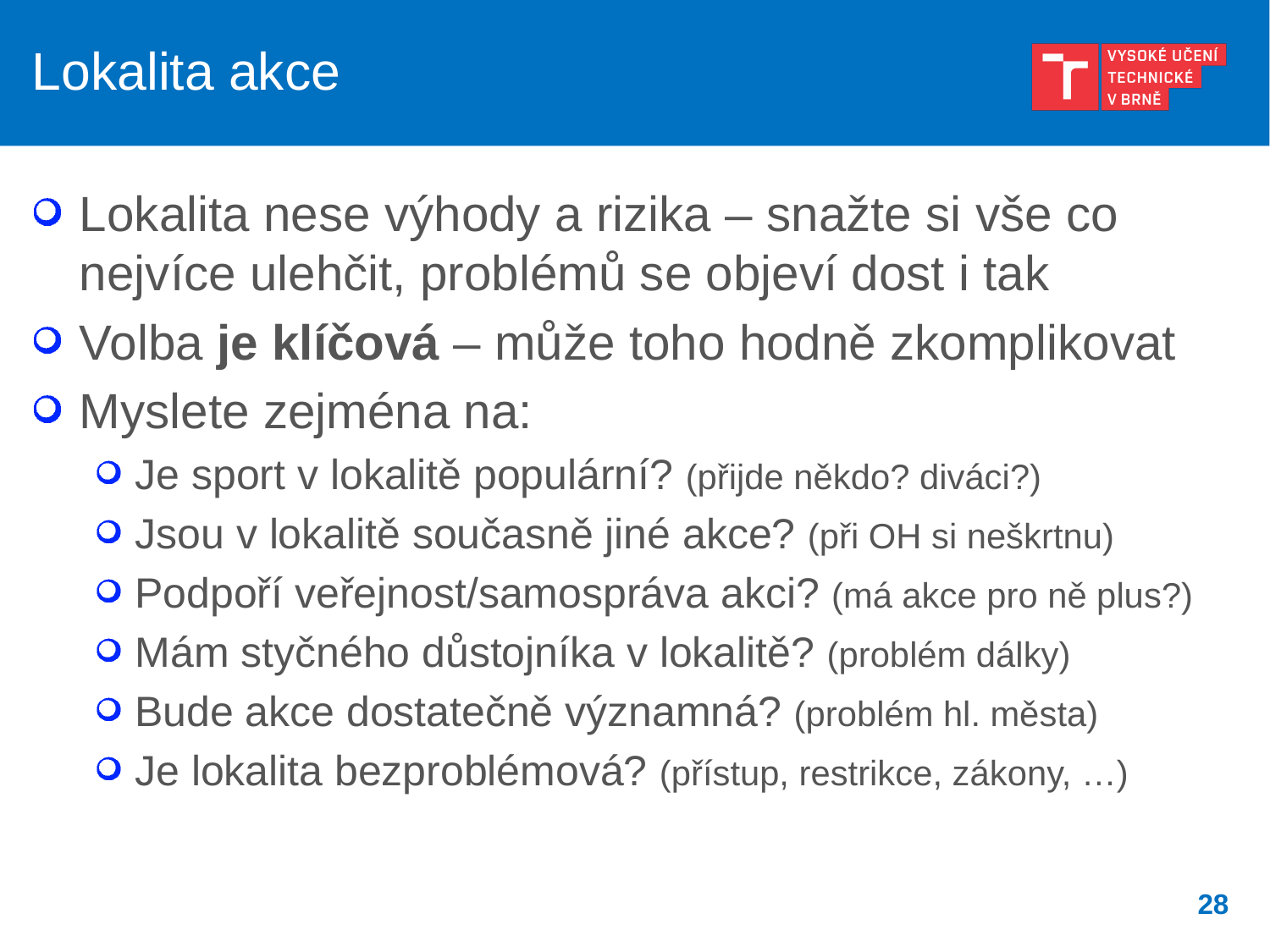

# Lokalita akce
Lokalita nese výhody a rizika – snažte si vše co nejvíce ulehčit, problémů se objeví dost i tak
Volba je klíčová – může toho hodně zkomplikovat
Myslete zejména na:
Je sport v lokalitě populární? (přijde někdo? diváci?)
Jsou v lokalitě současně jiné akce? (při OH si neškrtnu)
Podpoří veřejnost/samospráva akci? (má akce pro ně plus?)
Mám styčného důstojníka v lokalitě? (problém dálky)
Bude akce dostatečně významná? (problém hl. města)
Je lokalita bezproblémová? (přístup, restrikce, zákony, …)

28